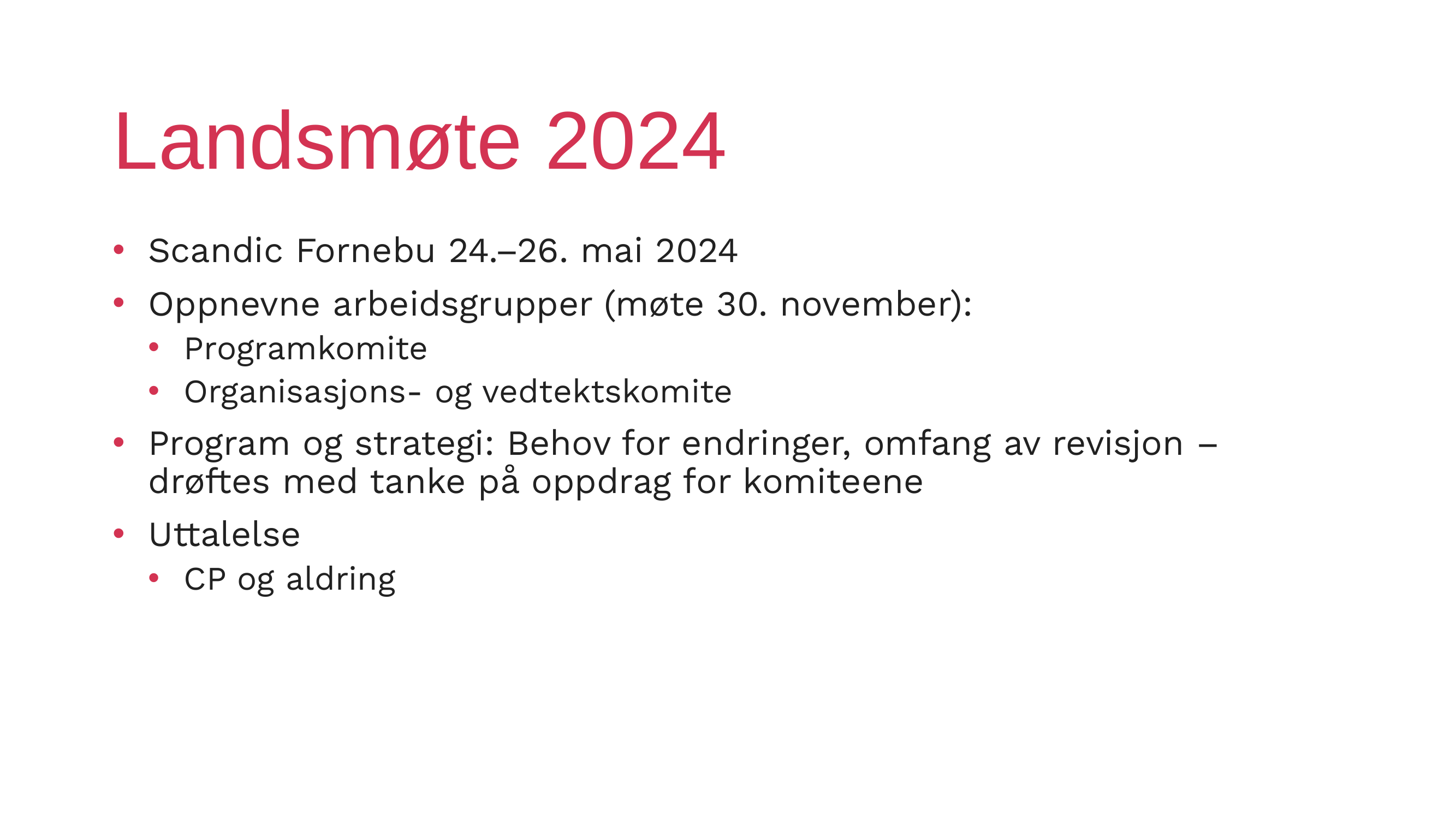

# Landsmøte 2024
Scandic Fornebu 24.–26. mai 2024
Oppnevne arbeidsgrupper (møte 30. november):
Programkomite
Organisasjons- og vedtektskomite
Program og strategi: Behov for endringer, omfang av revisjon – drøftes med tanke på oppdrag for komiteene
Uttalelse
CP og aldring